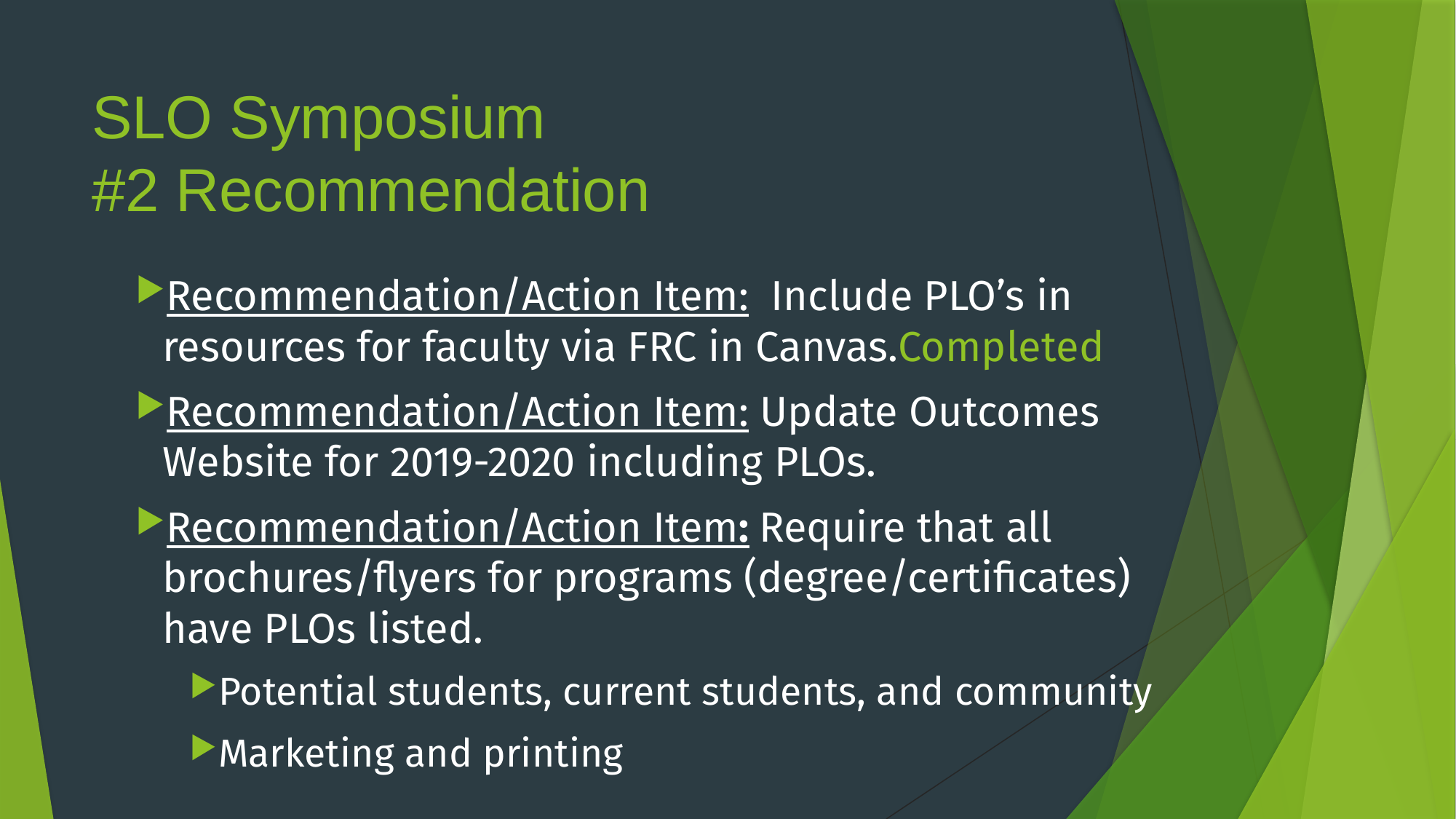

# SLO Symposium #2 Recommendation
Recommendation/Action Item:  Include PLO’s in resources for faculty via FRC in Canvas.Completed
Recommendation/Action Item: Update Outcomes Website for 2019-2020 including PLOs.
Recommendation/Action Item: Require that all brochures/flyers for programs (degree/certificates) have PLOs listed.
Potential students, current students, and community
Marketing and printing